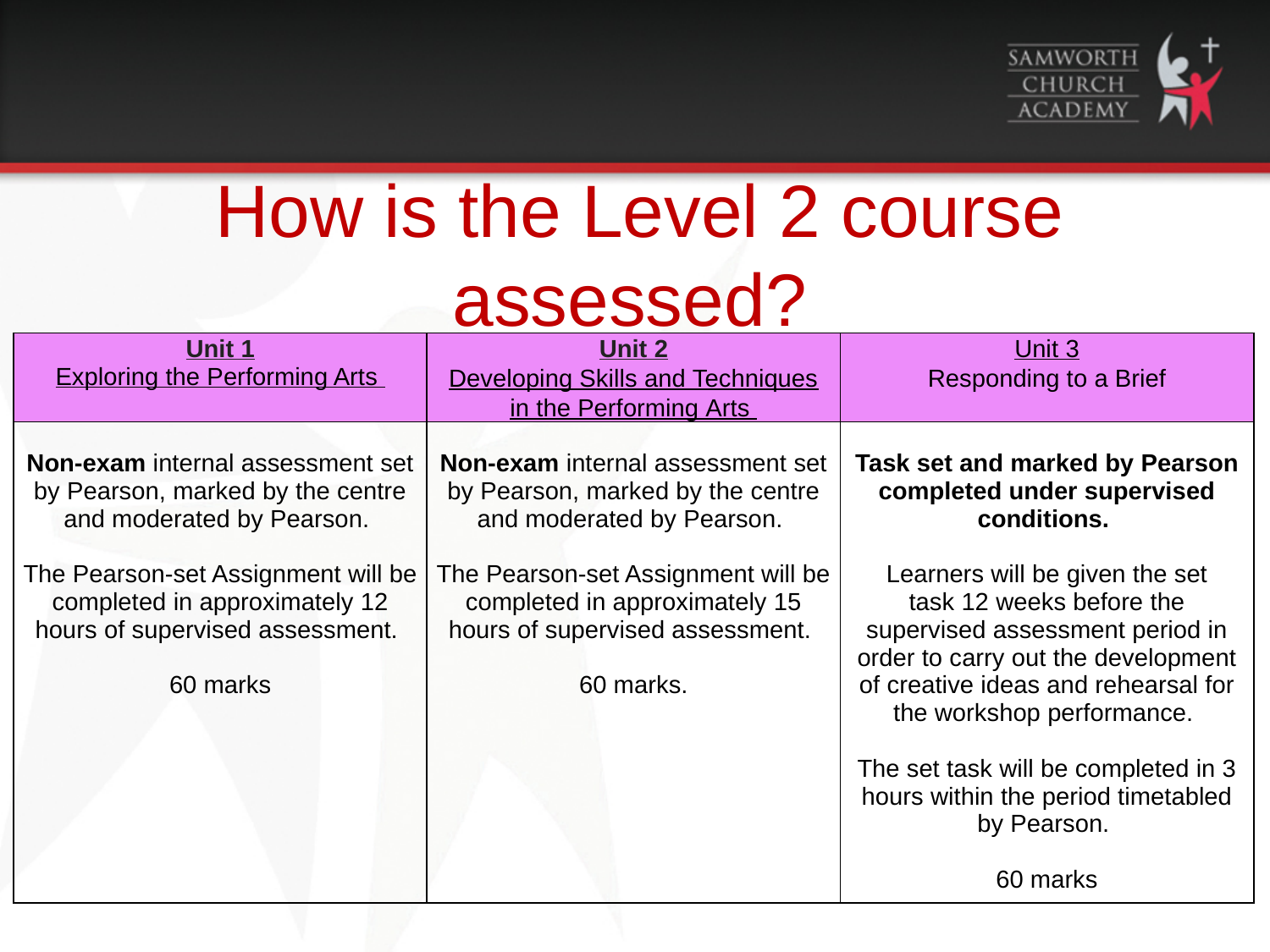

How is the Level 2 course assessed?
| Unit 1 Exploring the Performing Arts | Unit 2 Developing Skills and Techniques in the Performing Arts | Unit 3 Responding to a Brief |
| --- | --- | --- |
| Non-exam internal assessment set by Pearson, marked by the centre and moderated by Pearson.  The Pearson-set Assignment will be completed in approximately 12 hours of supervised assessment.  60 marks | Non-exam internal assessment set by Pearson, marked by the centre and moderated by Pearson.  The Pearson-set Assignment will be completed in approximately 15 hours of supervised assessment.  60 marks. | Task set and marked by Pearson completed under supervised conditions.  Learners will be given the set task 12 weeks before the supervised assessment period in order to carry out the development of creative ideas and rehearsal for the workshop performance.  The set task will be completed in 3 hours within the period timetabled by Pearson.  60 marks |